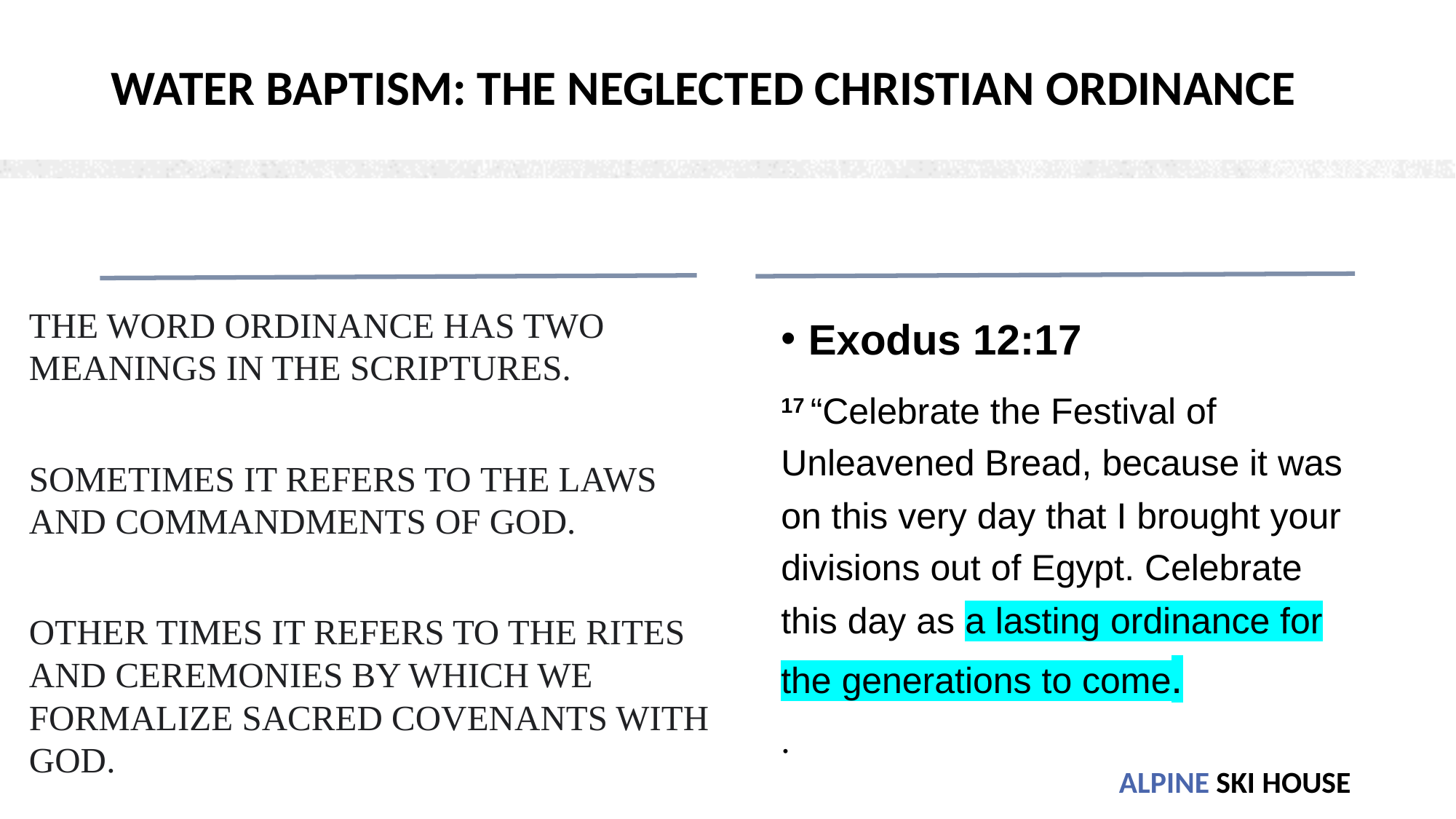

# WATER BAPTISM: THE NEGLECTED CHRISTIAN ORDINANCE
THE WORD ORDINANCE HAS TWO MEANINGS IN THE SCRIPTURES.

SOMETIMES IT REFERS TO THE LAWS AND COMMANDMENTS OF GOD.

OTHER TIMES IT REFERS TO THE RITES AND CEREMONIES BY WHICH WE FORMALIZE SACRED COVENANTS WITH GOD.

Exodus 12:17
17 “Celebrate the Festival of Unleavened Bread, because it was on this very day that I brought your divisions out of Egypt. Celebrate this day as a lasting ordinance for the generations to come.
.